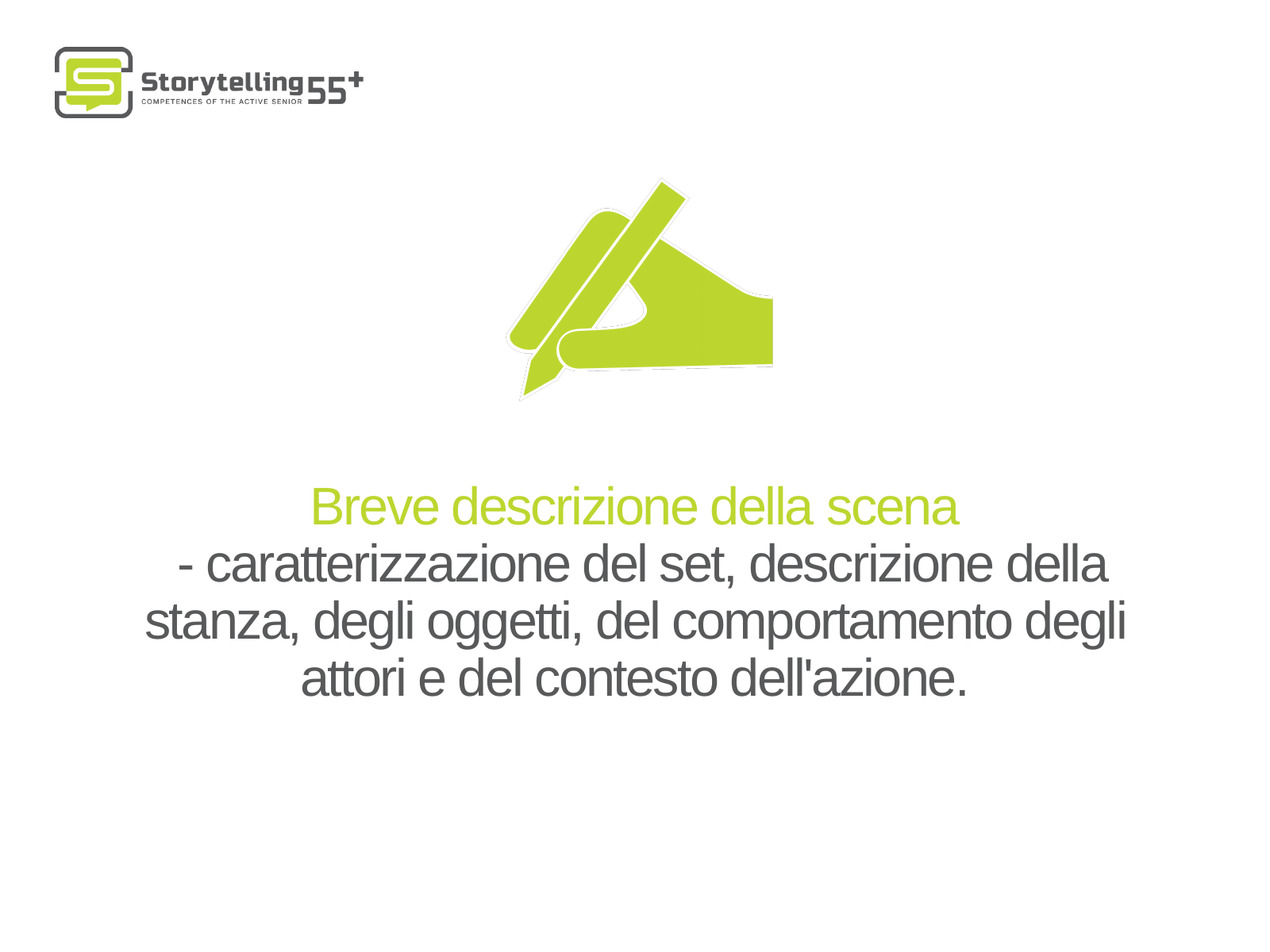

Breve descrizione della scena
 - caratterizzazione del set, descrizione della stanza, degli oggetti, del comportamento degli attori e del contesto dell'azione.